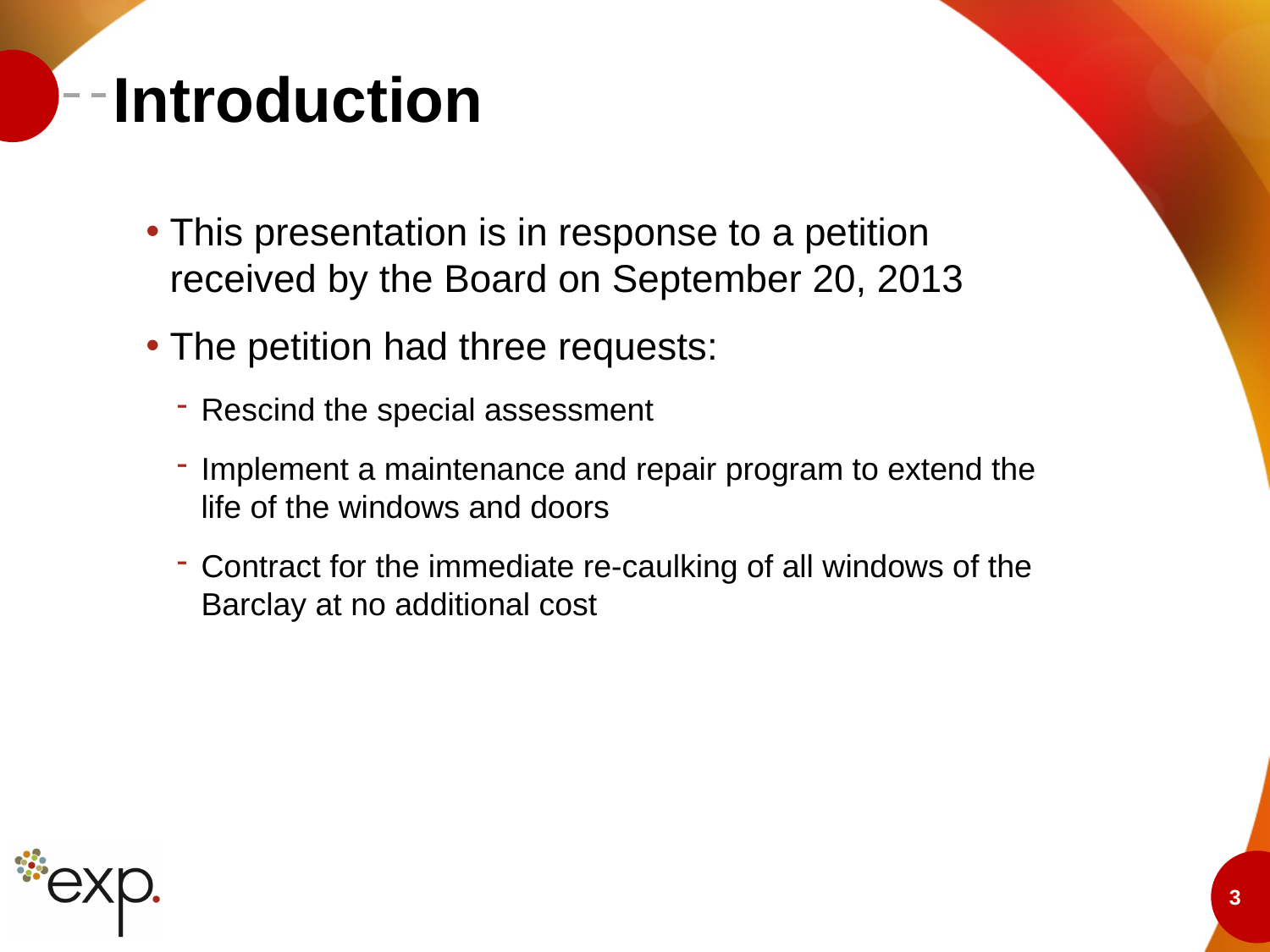

# Introduction
This presentation is in response to a petition received by the Board on September 20, 2013
The petition had three requests:
Rescind the special assessment
Implement a maintenance and repair program to extend the life of the windows and doors
Contract for the immediate re-caulking of all windows of the Barclay at no additional cost
3